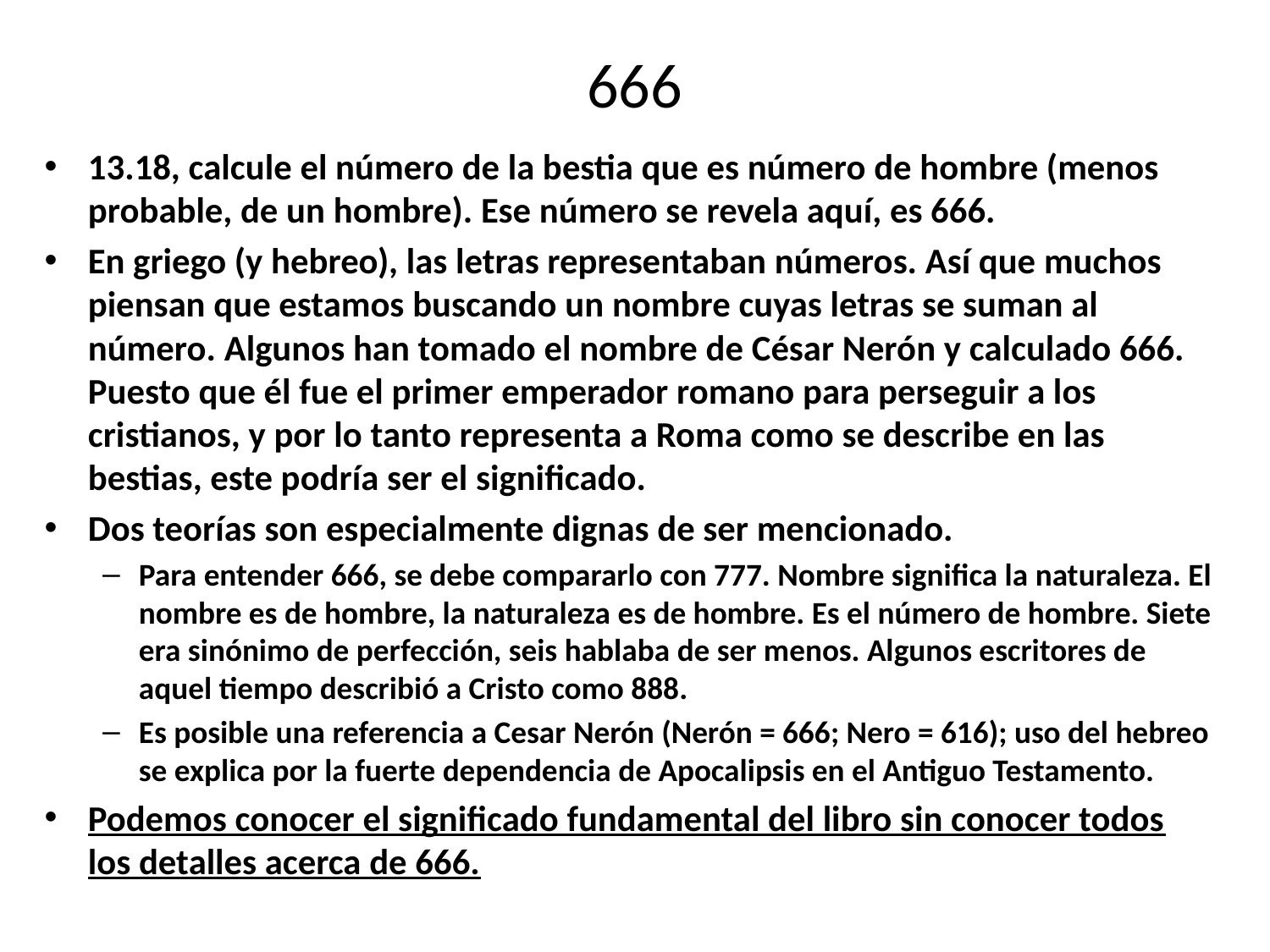

# 666
13.18, calcule el número de la bestia que es número de hombre (menos probable, de un hombre). Ese número se revela aquí, es 666.
En griego (y hebreo), las letras representaban números. Así que muchos piensan que estamos buscando un nombre cuyas letras se suman al número. Algunos han tomado el nombre de César Nerón y calculado 666. Puesto que él fue el primer emperador romano para perseguir a los cristianos, y por lo tanto representa a Roma como se describe en las bestias, este podría ser el significado.
Dos teorías son especialmente dignas de ser mencionado.
Para entender 666, se debe compararlo con 777. Nombre significa la naturaleza. El nombre es de hombre, la naturaleza es de hombre. Es el número de hombre. Siete era sinónimo de perfección, seis hablaba de ser menos. Algunos escritores de aquel tiempo describió a Cristo como 888.
Es posible una referencia a Cesar Nerón (Nerón = 666; Nero = 616); uso del hebreo se explica por la fuerte dependencia de Apocalipsis en el Antiguo Testamento.
Podemos conocer el significado fundamental del libro sin conocer todos los detalles acerca de 666.